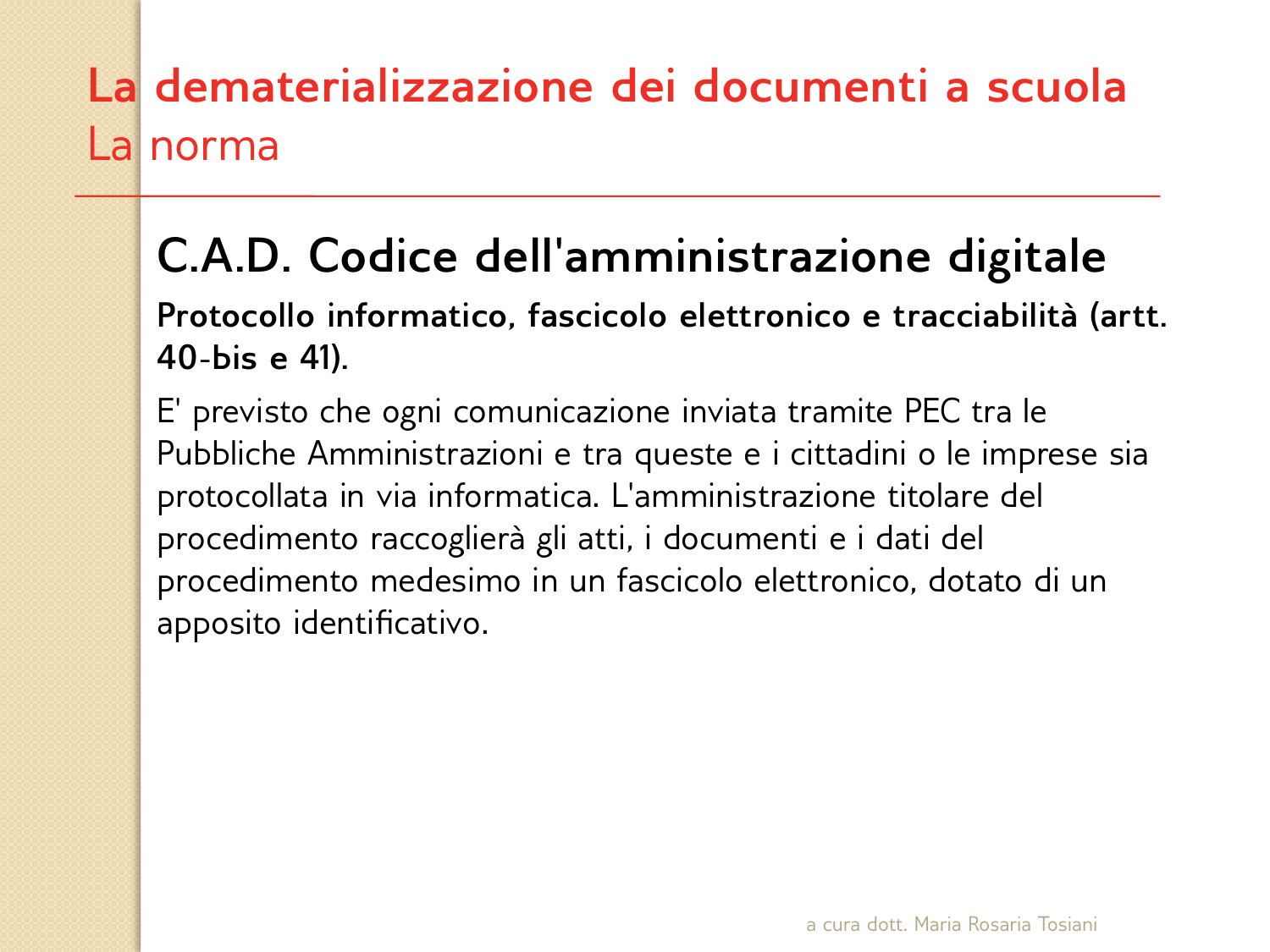

La dematerializzazione dei documenti a scuola
La norma

C.A.D. Codice dell'amministrazione digitale
Protocollo informatico, fascicolo elettronico e tracciabilità (artt. 40-bis e 41).
E' previsto che ogni comunicazione inviata tramite PEC tra le Pubbliche Amministrazioni e tra queste e i cittadini o le imprese sia protocollata in via informatica. L'amministrazione titolare del procedimento raccoglierà gli atti, i documenti e i dati del procedimento medesimo in un fascicolo elettronico, dotato di un apposito identificativo.
a cura dott. Maria Rosaria Tosiani